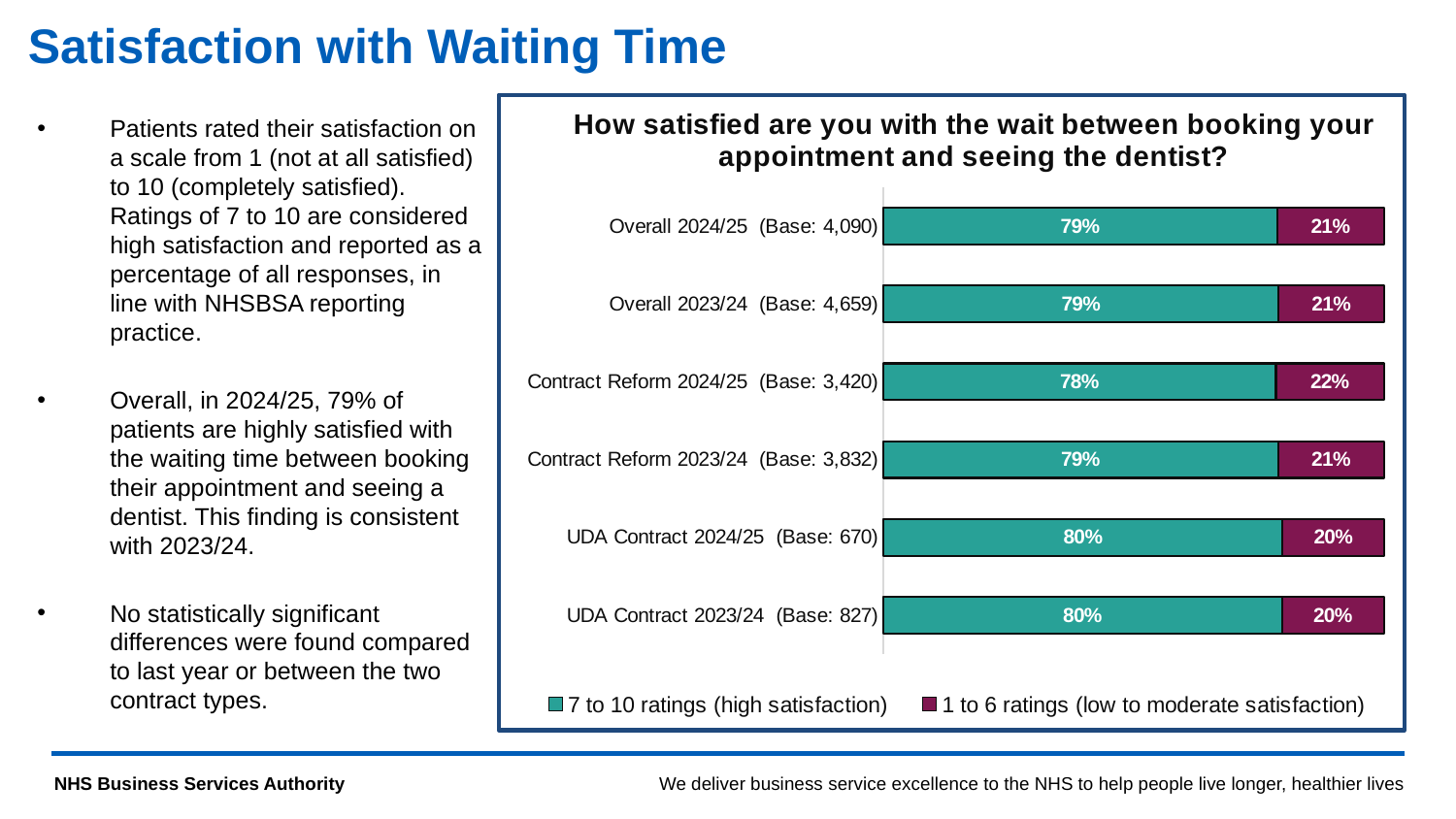

# Satisfaction with Waiting Time

### Chart: How satisfied are you with the wait between booking your appointment and seeing the dentist?

| Category | 7 to 10 ratings (high satisfaction) | 1 to 6 ratings (low to moderate satisfaction) |
|---|---|---|
| UDA Contract 2023/24  (Base: 827) | 0.7956469165659008 | 0.20435308343409914 |
| UDA Contract 2024/25  (Base: 670) | 0.7970149253731342 | 0.20298507462686566 |
| Contract Reform 2023/24  (Base: 3,832) | 0.787839248434238 | 0.21216075156576203 |
| Contract Reform 2024/25  (Base: 3,420) | 0.7836257309941521 | 0.21637426900584794 |
| Overall 2023/24  (Base: 4,659) | 0.7892251556127925 | 0.21077484438720756 |
| Overall 2024/25  (Base: 4,090) | 0.7858190709046455 | 0.2141809290953545 |
Patients rated their satisfaction on a scale from 1 (not at all satisfied) to 10 (completely satisfied). Ratings of 7 to 10 are considered high satisfaction and reported as a percentage of all responses, in line with NHSBSA reporting practice.

Overall, in 2024/25, 79% of patients are highly satisfied with the waiting time between booking their appointment and seeing a dentist. This finding is consistent with 2023/24.

No statistically significant differences were found compared to last year or between the two contract types.